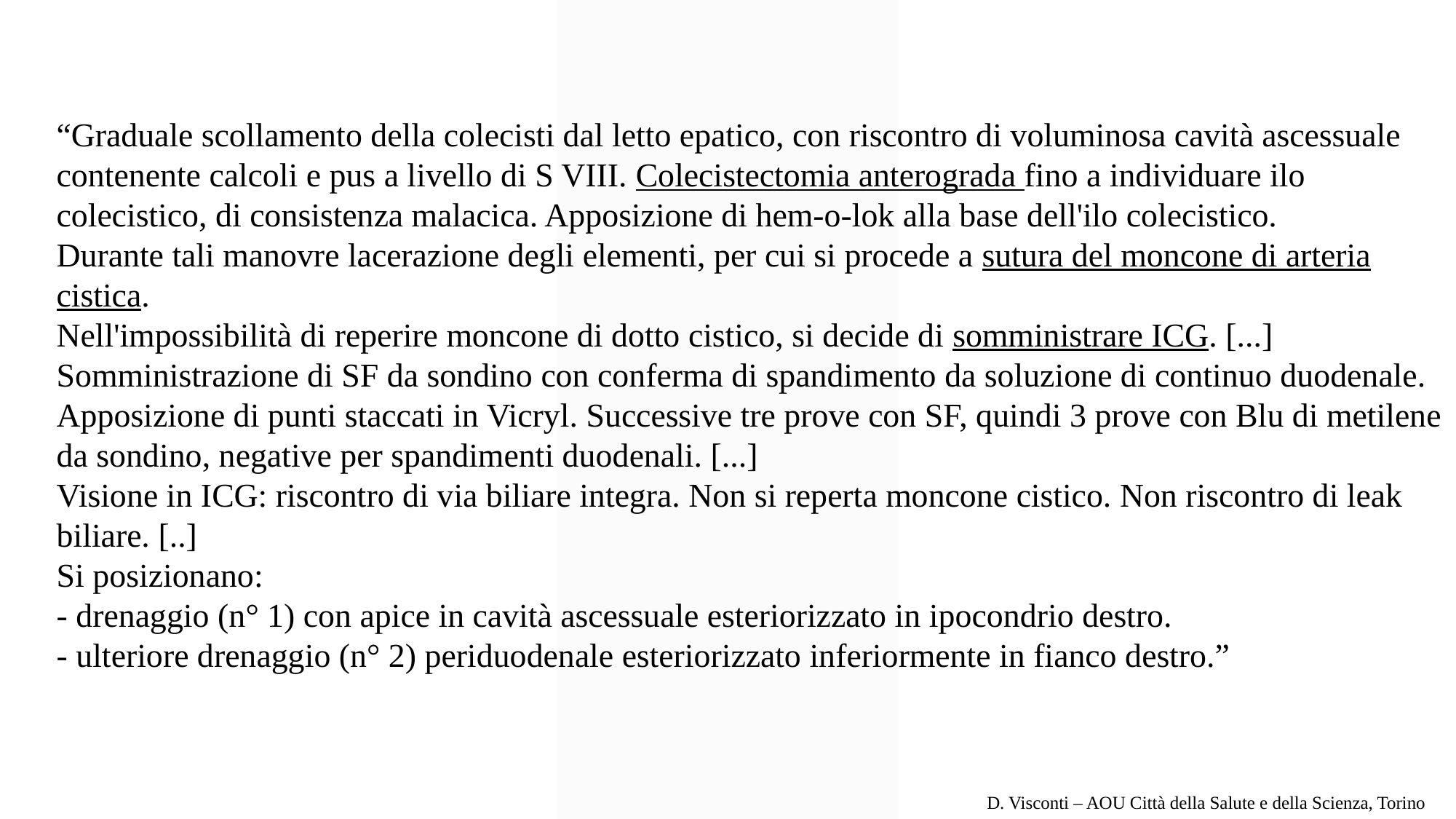

“Graduale scollamento della colecisti dal letto epatico, con riscontro di voluminosa cavità ascessuale contenente calcoli e pus a livello di S VIII. Colecistectomia anterograda fino a individuare ilo colecistico, di consistenza malacica. Apposizione di hem-o-lok alla base dell'ilo colecistico.
Durante tali manovre lacerazione degli elementi, per cui si procede a sutura del moncone di arteria cistica.
Nell'impossibilità di reperire moncone di dotto cistico, si decide di somministrare ICG. [...]
Somministrazione di SF da sondino con conferma di spandimento da soluzione di continuo duodenale. Apposizione di punti staccati in Vicryl. Successive tre prove con SF, quindi 3 prove con Blu di metilene da sondino, negative per spandimenti duodenali. [...]
Visione in ICG: riscontro di via biliare integra. Non si reperta moncone cistico. Non riscontro di leak biliare. [..]
Si posizionano:
- drenaggio (n° 1) con apice in cavità ascessuale esteriorizzato in ipocondrio destro.
- ulteriore drenaggio (n° 2) periduodenale esteriorizzato inferiormente in fianco destro.”

D. Visconti – AOU Città della Salute e della Scienza, Torino